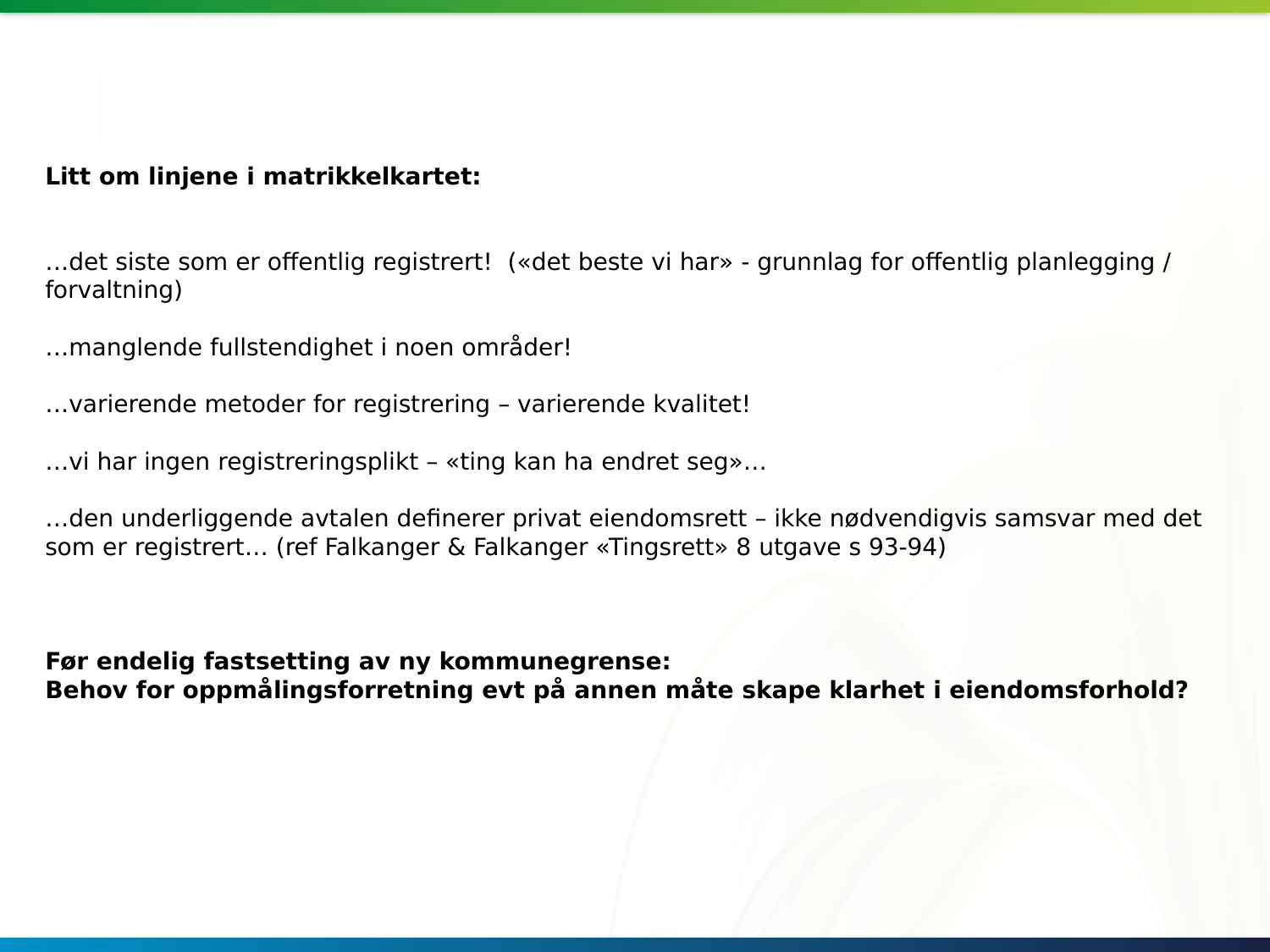

Litt om linjene i matrikkelkartet:

…det siste som er offentlig registrert!  («det beste vi har» - grunnlag for offentlig planlegging / forvaltning)

…manglende fullstendighet i noen områder!

…varierende metoder for registrering – varierende kvalitet!

…vi har ingen registreringsplikt – «ting kan ha endret seg»…

…den underliggende avtalen definerer privat eiendomsrett – ikke nødvendigvis samsvar med det som er registrert… (ref Falkanger & Falkanger «Tingsrett» 8 utgave s 93-94)

Før endelig fastsetting av ny kommunegrense:
Behov for oppmålingsforretning evt på annen måte skape klarhet i eiendomsforhold?